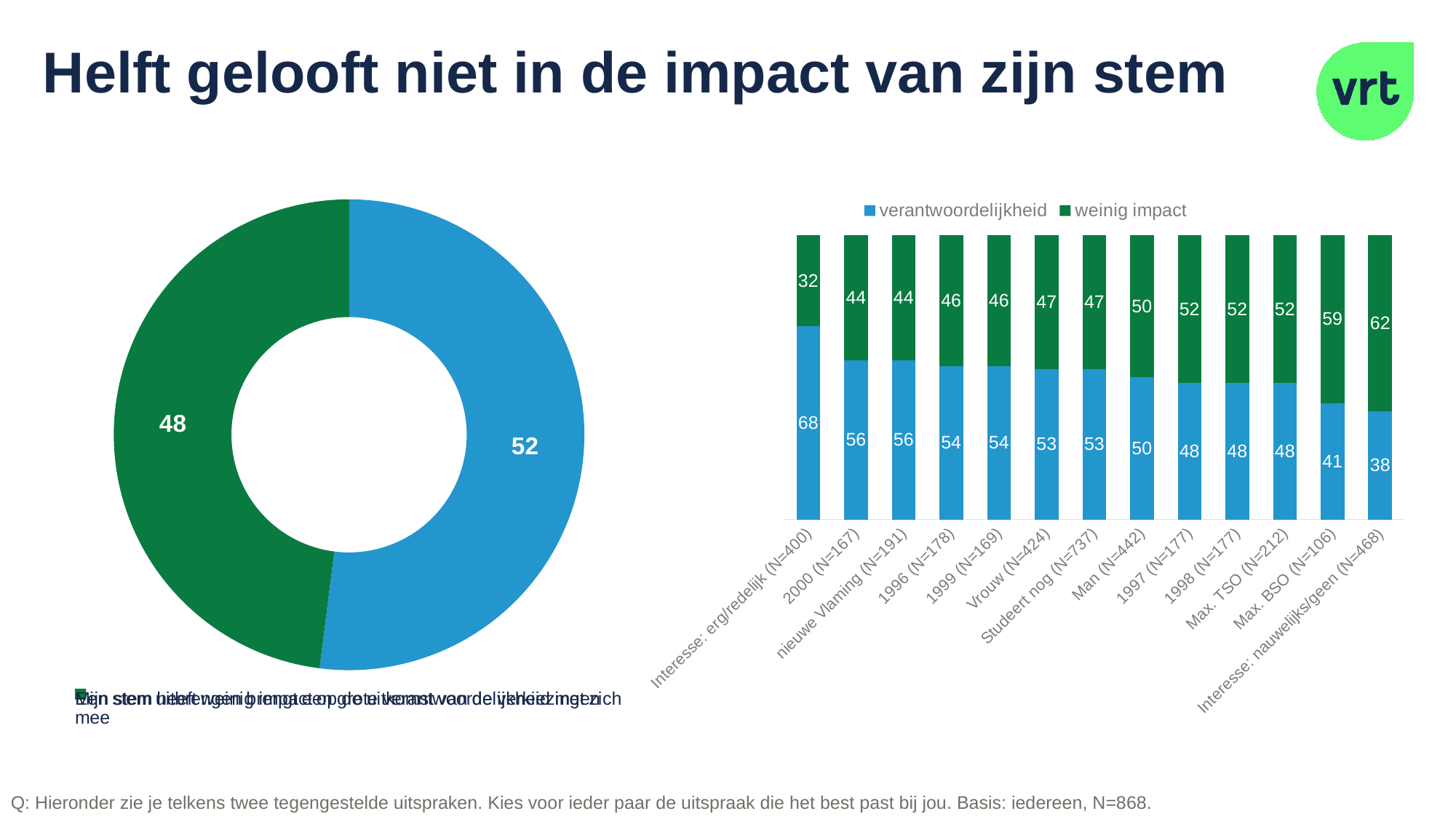

# Helft gelooft niet in de impact van zijn stem

### Chart

| Category | Woonsituatie |
|---|---|
| Een stem uitbrengen brengt een grote verantwoordelijkheid met zich mee | 52.0 |
| Mijn stem heeft weinig impact op de uitkomst van de verkiezingen | 48.0 |

### Chart

| Category | verantwoordelijkheid | weinig impact |
|---|---|---|
| Interesse: erg/redelijk (N=400) | 68.0 | 32.0 |
| 2000 (N=167) | 56.0 | 44.0 |
| nieuwe Vlaming (N=191) | 56.0 | 44.0 |
| 1996 (N=178) | 54.0 | 46.0 |
| 1999 (N=169) | 54.0 | 46.0 |
| Vrouw (N=424) | 53.0 | 47.0 |
| Studeert nog (N=737) | 53.0 | 47.0 |
| Man (N=442) | 50.0 | 50.0 |
| 1997 (N=177) | 48.0 | 52.0 |
| 1998 (N=177) | 48.0 | 52.0 |
| Max. TSO (N=212) | 48.0 | 52.0 |
| Max. BSO (N=106) | 41.0 | 59.0 |
| Interesse: nauwelijks/geen (N=468) | 38.0 | 62.0 |
Q: Hieronder zie je telkens twee tegengestelde uitspraken. Kies voor ieder paar de uitspraak die het best past bij jou. Basis: iedereen, N=868.